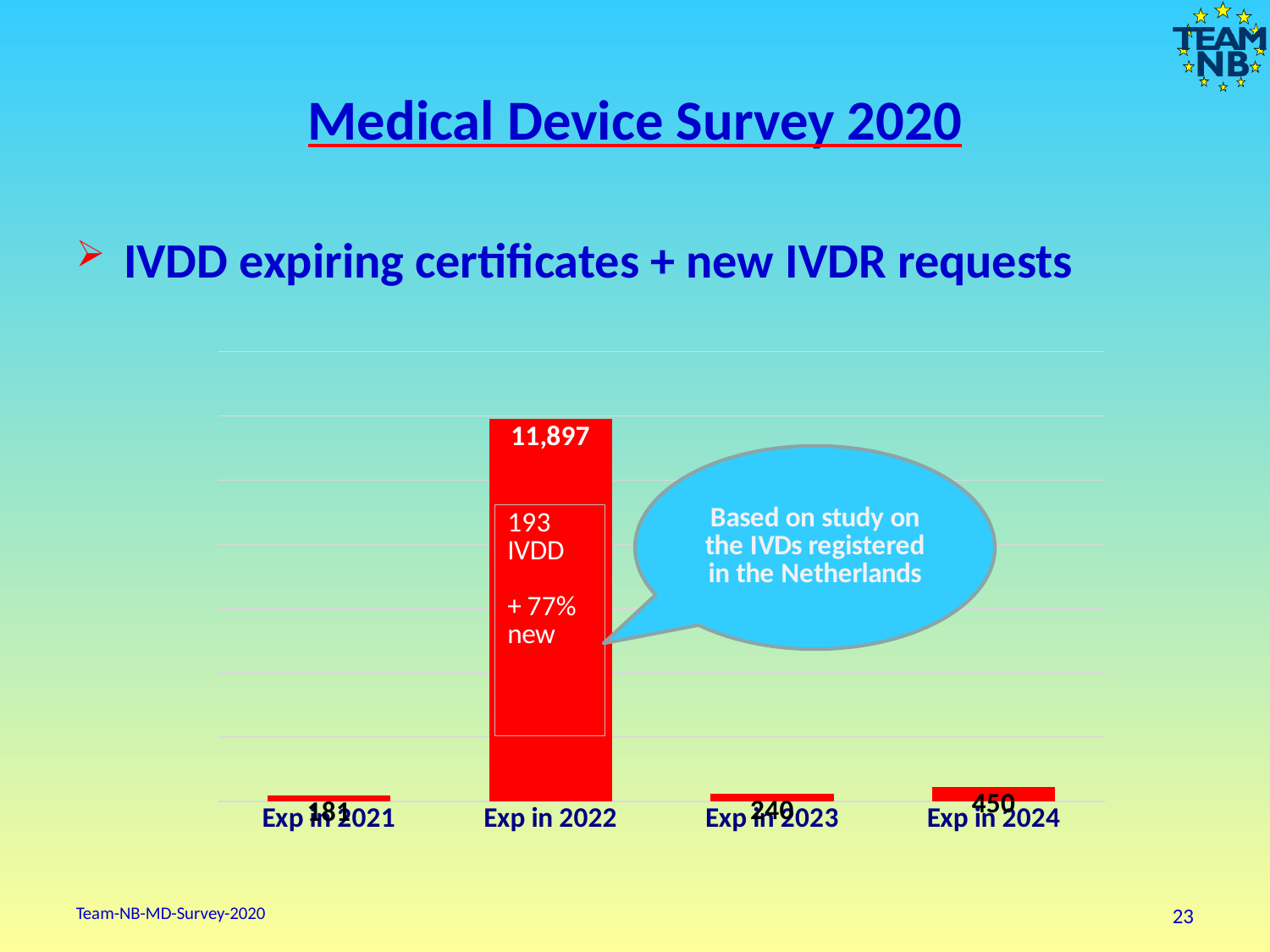

# Medical Device Survey 2020
IVDD expiring certificates + new IVDR requests

### Chart

| Category |  |
|---|---|
| Exp in 2021 | 181.0 |
| Exp in 2022 | 11897.0 |
| Exp in 2023 | 240.0 |
| Exp in 2024 | 450.0 |
Team-NB-MD-Survey-2020
23